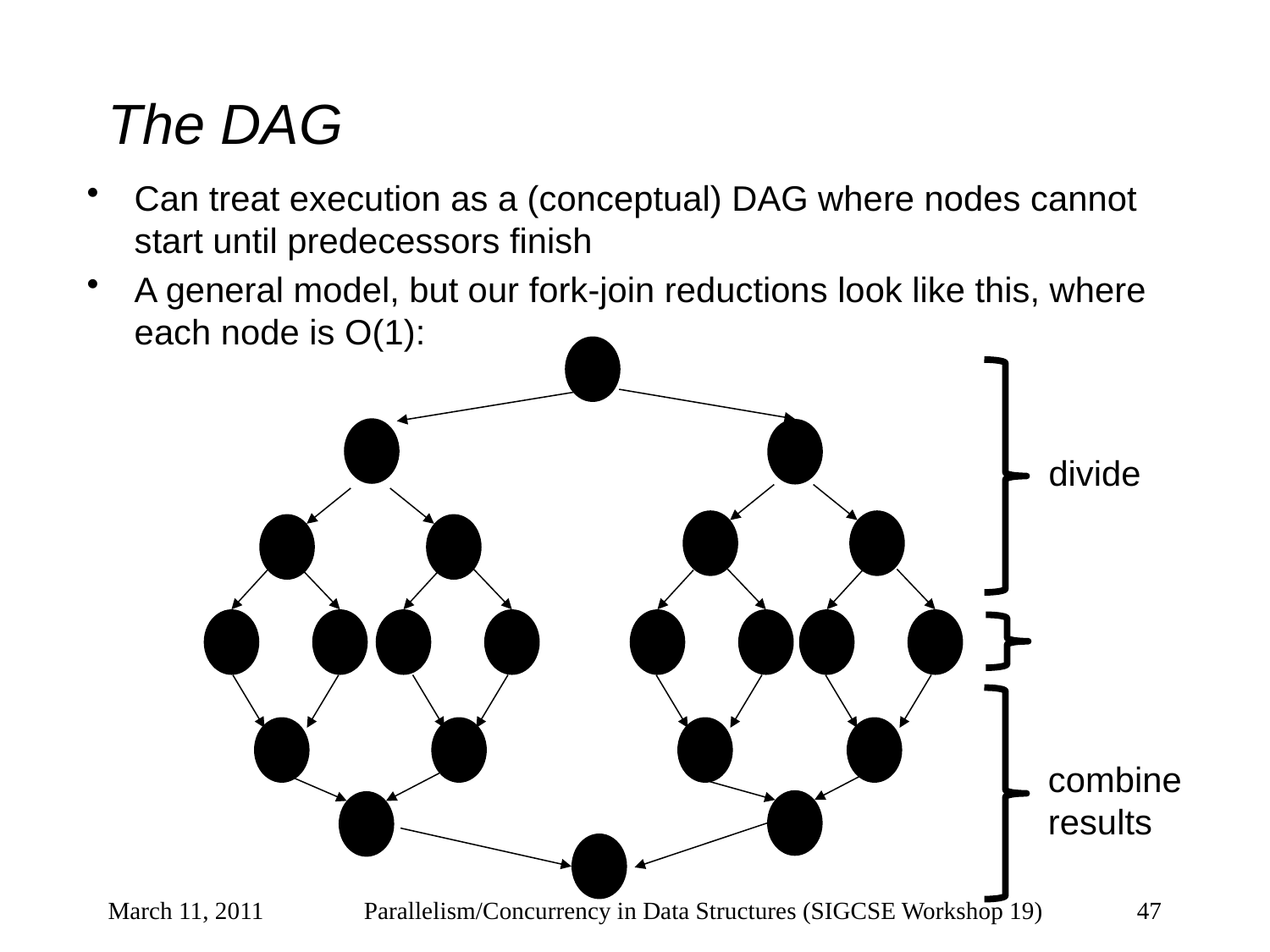

# The DAG
Can treat execution as a (conceptual) DAG where nodes cannot start until predecessors finish
A general model, but our fork-join reductions look like this, where each node is O(1):

divide

combine results

March 11, 2011
Parallelism/Concurrency in Data Structures (SIGCSE Workshop 19)
47